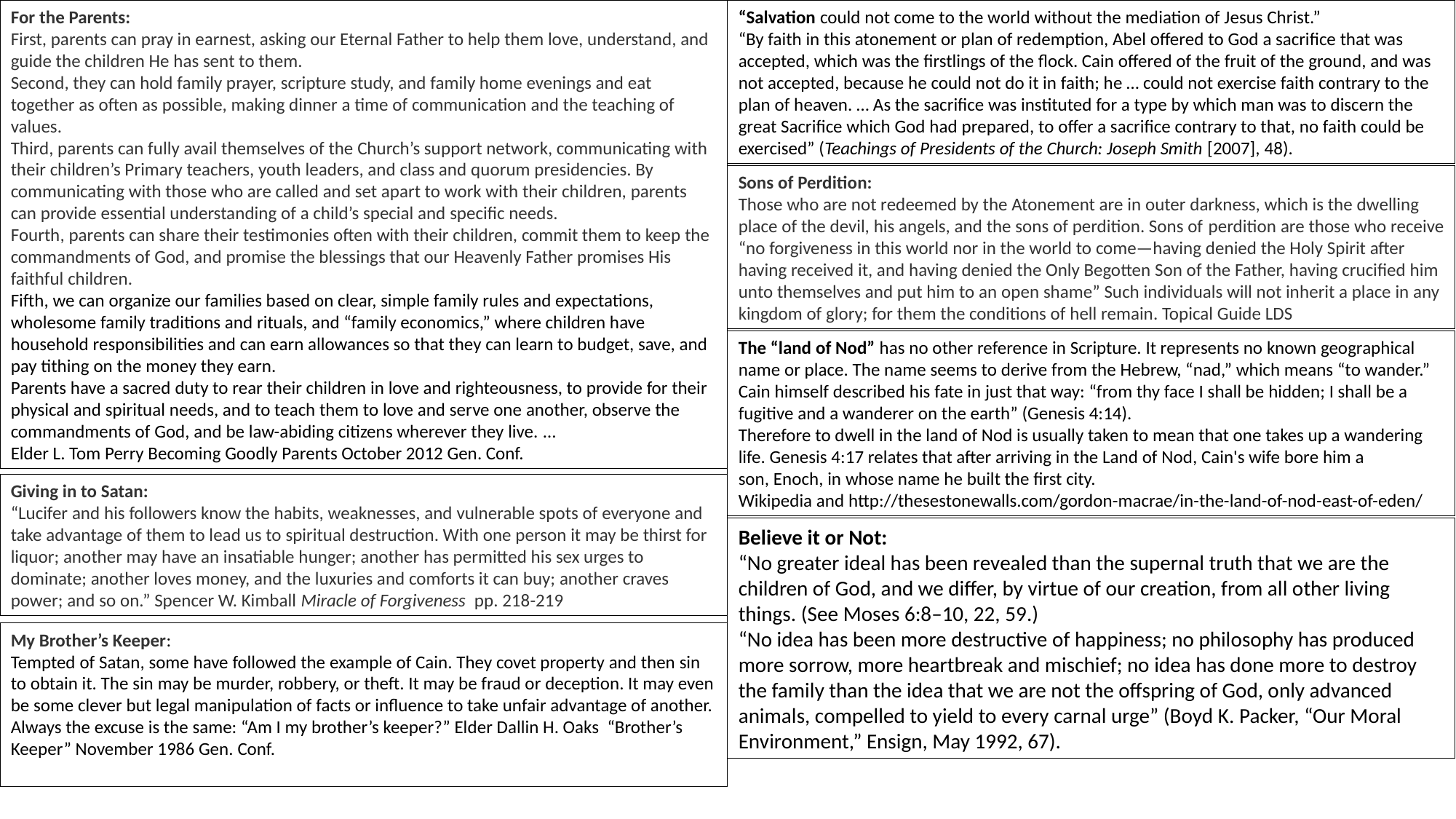

For the Parents:
First, parents can pray in earnest, asking our Eternal Father to help them love, understand, and guide the children He has sent to them.
Second, they can hold family prayer, scripture study, and family home evenings and eat together as often as possible, making dinner a time of communication and the teaching of values.
Third, parents can fully avail themselves of the Church’s support network, communicating with their children’s Primary teachers, youth leaders, and class and quorum presidencies. By communicating with those who are called and set apart to work with their children, parents can provide essential understanding of a child’s special and specific needs.
Fourth, parents can share their testimonies often with their children, commit them to keep the commandments of God, and promise the blessings that our Heavenly Father promises His faithful children.
Fifth, we can organize our families based on clear, simple family rules and expectations, wholesome family traditions and rituals, and “family economics,” where children have household responsibilities and can earn allowances so that they can learn to budget, save, and pay tithing on the money they earn.
Parents have a sacred duty to rear their children in love and righteousness, to provide for their physical and spiritual needs, and to teach them to love and serve one another, observe the commandments of God, and be law-abiding citizens wherever they live. …
Elder L. Tom Perry Becoming Goodly Parents October 2012 Gen. Conf.
“Salvation could not come to the world without the mediation of Jesus Christ.”
“By faith in this atonement or plan of redemption, Abel offered to God a sacrifice that was accepted, which was the firstlings of the flock. Cain offered of the fruit of the ground, and was not accepted, because he could not do it in faith; he … could not exercise faith contrary to the plan of heaven. … As the sacrifice was instituted for a type by which man was to discern the great Sacrifice which God had prepared, to offer a sacrifice contrary to that, no faith could be exercised” (Teachings of Presidents of the Church: Joseph Smith [2007], 48).
Sons of Perdition:
Those who are not redeemed by the Atonement are in outer darkness, which is the dwelling place of the devil, his angels, and the sons of perdition. Sons of perdition are those who receive “no forgiveness in this world nor in the world to come—having denied the Holy Spirit after having received it, and having denied the Only Begotten Son of the Father, having crucified him unto themselves and put him to an open shame” Such individuals will not inherit a place in any kingdom of glory; for them the conditions of hell remain. Topical Guide LDS
The “land of Nod” has no other reference in Scripture. It represents no known geographical name or place. The name seems to derive from the Hebrew, “nad,” which means “to wander.” Cain himself described his fate in just that way: “from thy face I shall be hidden; I shall be a fugitive and a wanderer on the earth” (Genesis 4:14).
Therefore to dwell in the land of Nod is usually taken to mean that one takes up a wandering life. Genesis 4:17 relates that after arriving in the Land of Nod, Cain's wife bore him a son, Enoch, in whose name he built the first city.
Wikipedia and http://thesestonewalls.com/gordon-macrae/in-the-land-of-nod-east-of-eden/
Giving in to Satan:
“Lucifer and his followers know the habits, weaknesses, and vulnerable spots of everyone and take advantage of them to lead us to spiritual destruction. With one person it may be thirst for liquor; another may have an insatiable hunger; another has permitted his sex urges to dominate; another loves money, and the luxuries and comforts it can buy; another craves power; and so on.” Spencer W. Kimball Miracle of Forgiveness  pp. 218-219
Believe it or Not:
“No greater ideal has been revealed than the supernal truth that we are the children of God, and we differ, by virtue of our creation, from all other living things. (See Moses 6:8–10, 22, 59.)
“No idea has been more destructive of happiness; no philosophy has produced more sorrow, more heartbreak and mischief; no idea has done more to destroy the family than the idea that we are not the offspring of God, only advanced animals, compelled to yield to every carnal urge” (Boyd K. Packer, “Our Moral Environment,” Ensign, May 1992, 67).
My Brother’s Keeper:
Tempted of Satan, some have followed the example of Cain. They covet property and then sin to obtain it. The sin may be murder, robbery, or theft. It may be fraud or deception. It may even be some clever but legal manipulation of facts or influence to take unfair advantage of another. Always the excuse is the same: “Am I my brother’s keeper?” Elder Dallin H. Oaks  “Brother’s Keeper” November 1986 Gen. Conf.